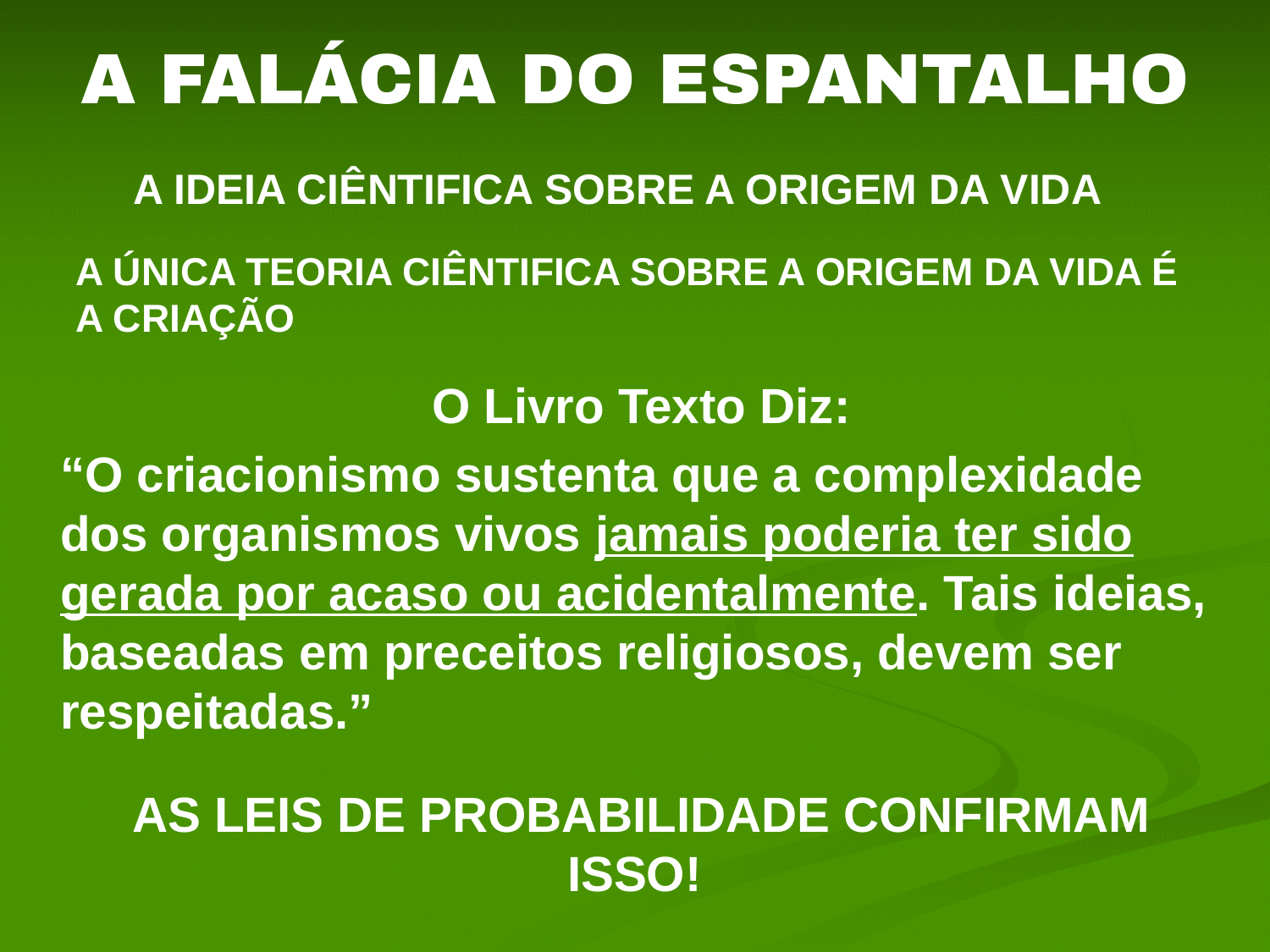

# A FALÁCIA DO ESPANTALHO
A IDEIA CIÊNTIFICA SOBRE A ORIGEM DA VIDA

A ÚNICA TEORIA CIÊNTIFICA SOBRE A ORIGEM DA VIDA É A CRIAÇÃO
	O Livro Texto Diz:
	“O criacionismo sustenta que a complexidade dos organismos vivos jamais poderia ter sido gerada por acaso ou acidentalmente. Tais ideias, baseadas em preceitos religiosos, devem ser respeitadas.”

	AS LEIS DE PROBABILIDADE CONFIRMAM ISSO!